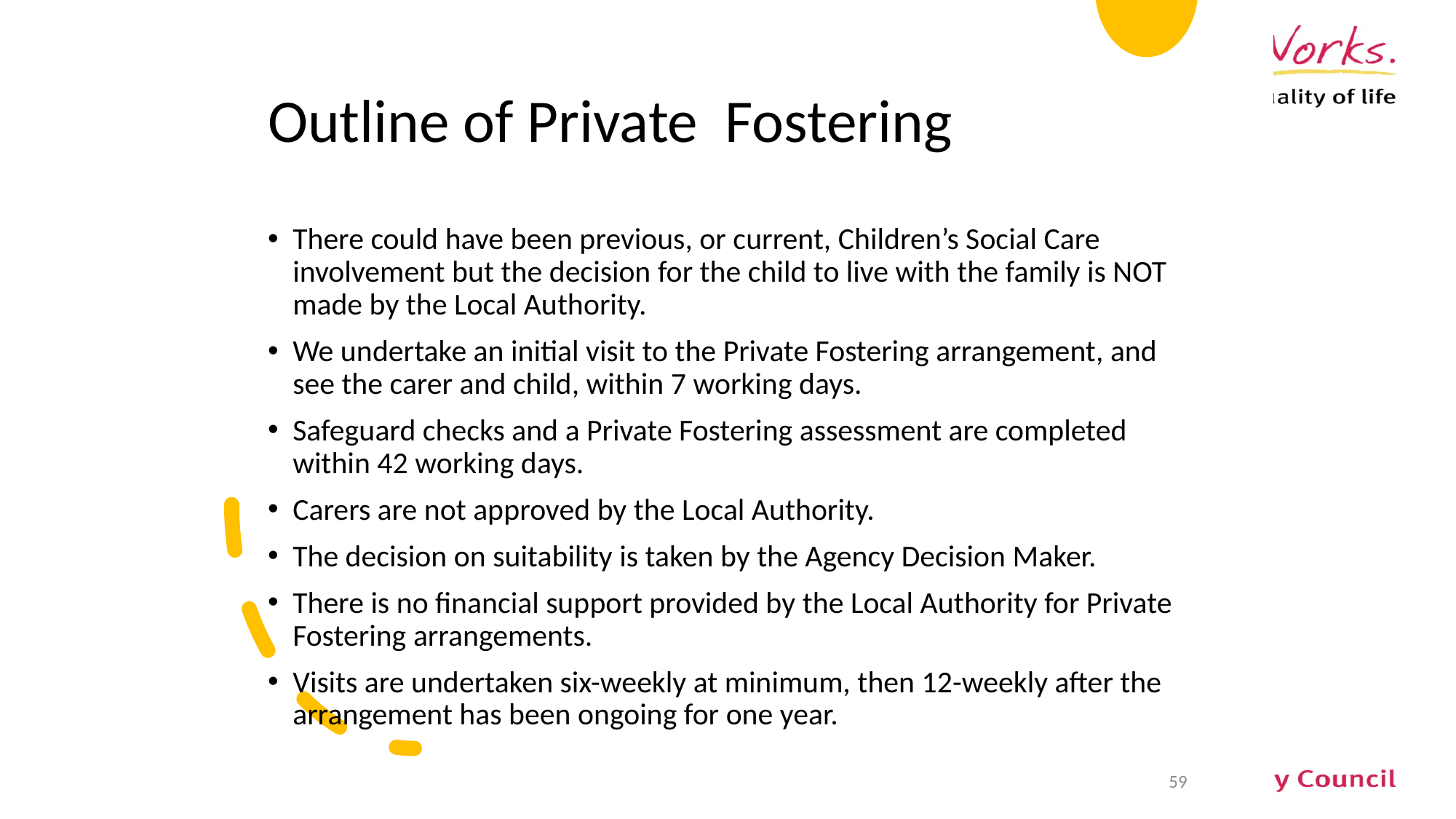

# Outline of Private  Fostering
There could have been previous, or current, Children’s Social Care involvement but the decision for the child to live with the family is NOT made by the Local Authority.
We undertake an initial visit to the Private Fostering arrangement, and see the carer and child, within 7 working days.
Safeguard checks and a Private Fostering assessment are completed within 42 working days.
Carers are not approved by the Local Authority.
The decision on suitability is taken by the Agency Decision Maker.
There is no financial support provided by the Local Authority for Private Fostering arrangements.
Visits are undertaken six-weekly at minimum, then 12-weekly after the arrangement has been ongoing for one year.

59